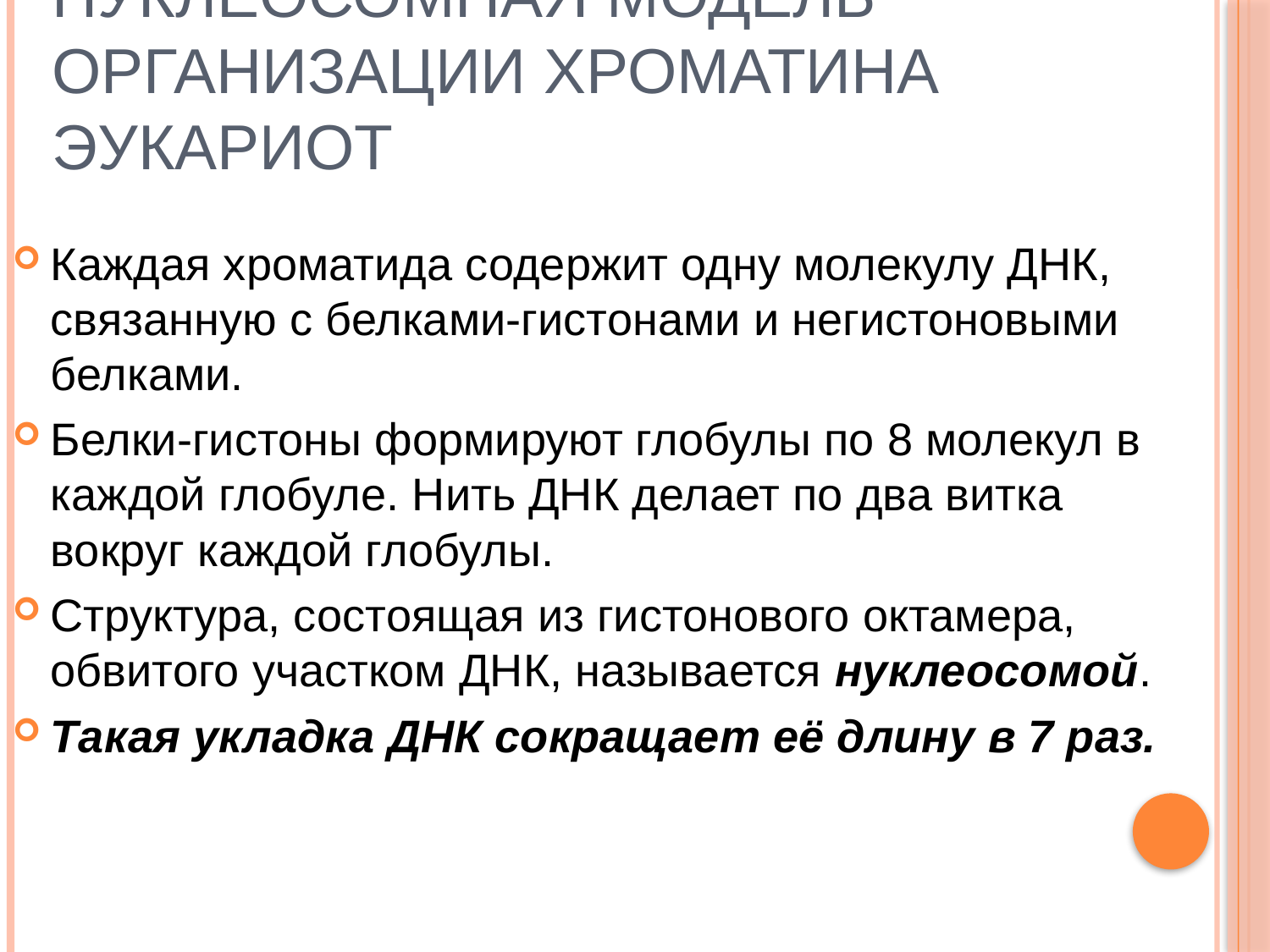

# Нуклеосомная модель организации хроматина эукариот
Каждая хроматида содержит одну молекулу ДНК, связанную с белками-гистонами и негистоновыми белками.
Белки-гистоны формируют глобулы по 8 молекул в каждой глобуле. Нить ДНК делает по два витка вокруг каждой глобулы.
Структура, состоящая из гистонового октамера, обвитого участком ДНК, называется нуклеосомой.
Такая укладка ДНК сокращает её длину в 7 раз.